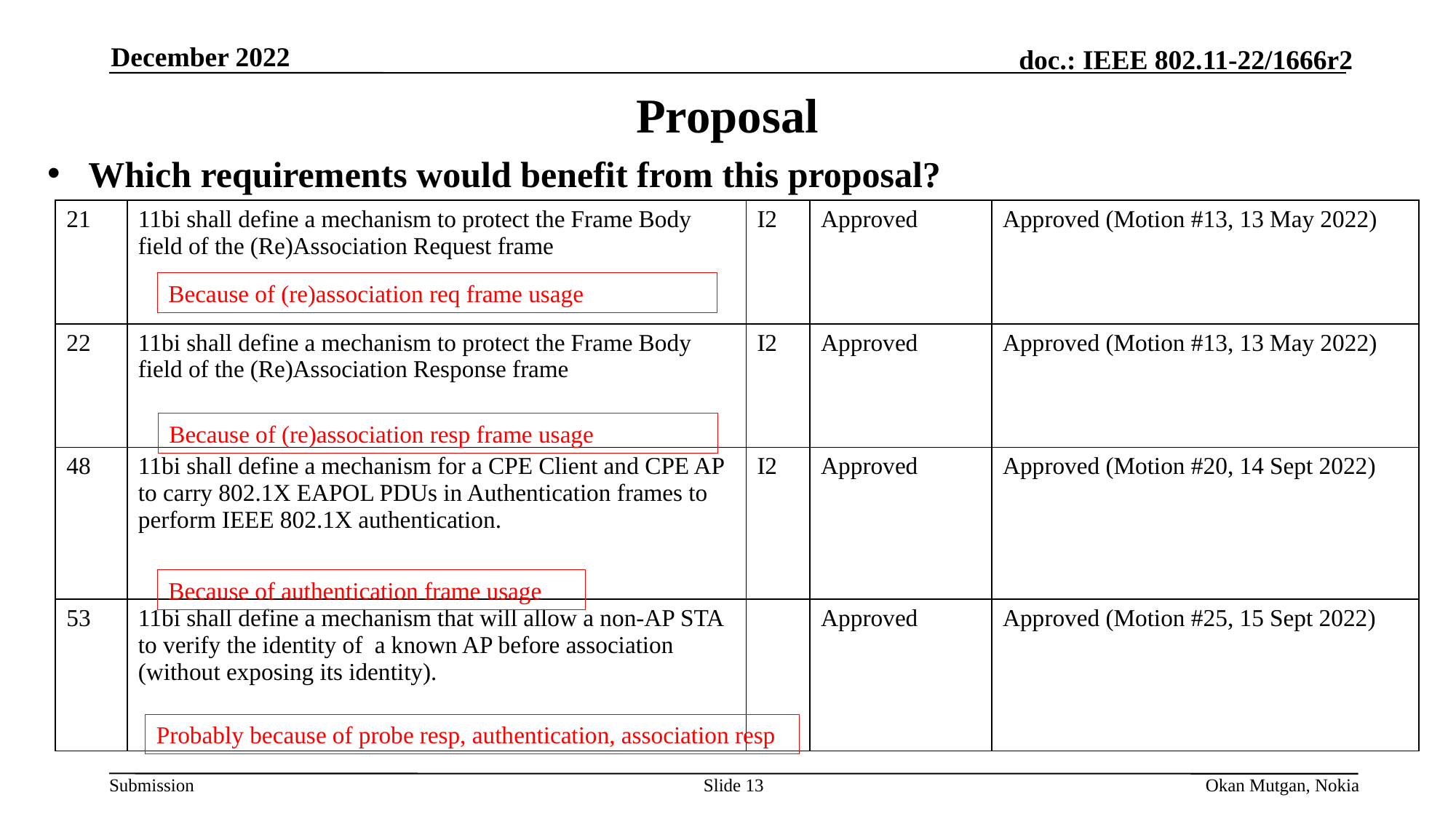

December 2022
# Proposal
Which requirements would benefit from this proposal?

| 21 | 11bi shall define a mechanism to protect the Frame Body field of the (Re)Association Request frame | I2 | Approved | Approved (Motion #13, 13 May 2022) |
| --- | --- | --- | --- | --- |
| 22 | 11bi shall define a mechanism to protect the Frame Body field of the (Re)Association Response frame | I2 | Approved | Approved (Motion #13, 13 May 2022) |
| 48 | 11bi shall define a mechanism for a CPE Client and CPE AP to carry 802.1X EAPOL PDUs in Authentication frames to perform IEEE 802.1X authentication. | I2 | Approved | Approved (Motion #20, 14 Sept 2022) |
| 53 | 11bi shall define a mechanism that will allow a non-AP STA to verify the identity of a known AP before association (without exposing its identity). |  | Approved | Approved (Motion #25, 15 Sept 2022) |
Because of (re)association req frame usage
Because of (re)association resp frame usage
Because of authentication frame usage
Probably because of probe resp, authentication, association resp
Slide 13
Okan Mutgan, Nokia